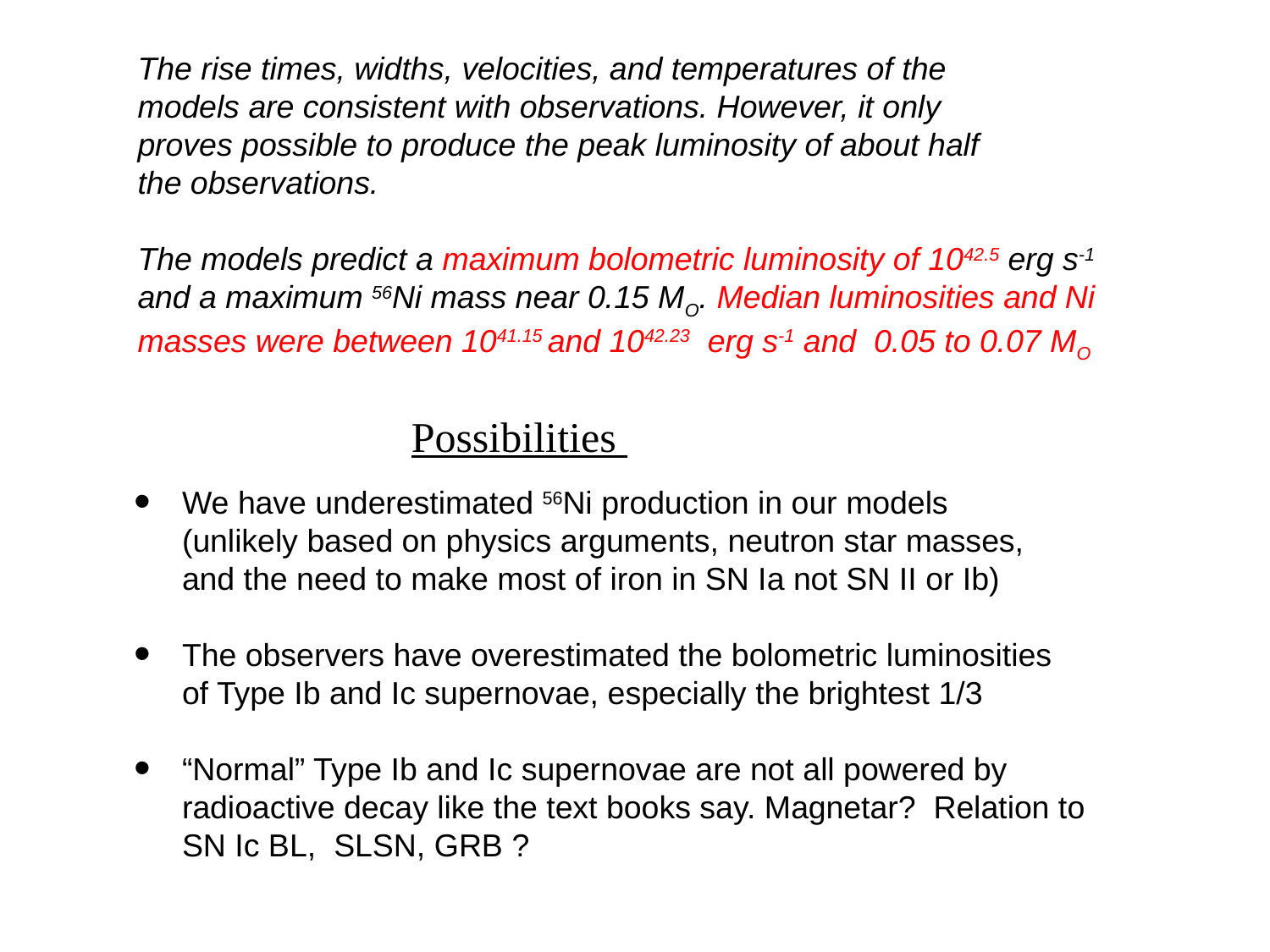

The rise times, widths, velocities, and temperatures of the
models are consistent with observations. However, it only
proves possible to produce the peak luminosity of about half
the observations.

The models predict a maximum bolometric luminosity of 1042.5 erg s-1
and a maximum 56Ni mass near 0.15 MO. Median luminosities and Ni
masses were between 1041.15 and 1042.23  erg s-1 and  0.05 to 0.07 MO
Possibilities
We have underestimated 56Ni production in our models
(unlikely based on physics arguments, neutron star masses,
and the need to make most of iron in SN Ia not SN II or Ib)
The observers have overestimated the bolometric luminosities
of Type Ib and Ic supernovae, especially the brightest 1/3
“Normal” Type Ib and Ic supernovae are not all powered by
radioactive decay like the text books say. Magnetar?  Relation to
SN Ic BL,  SLSN, GRB ?